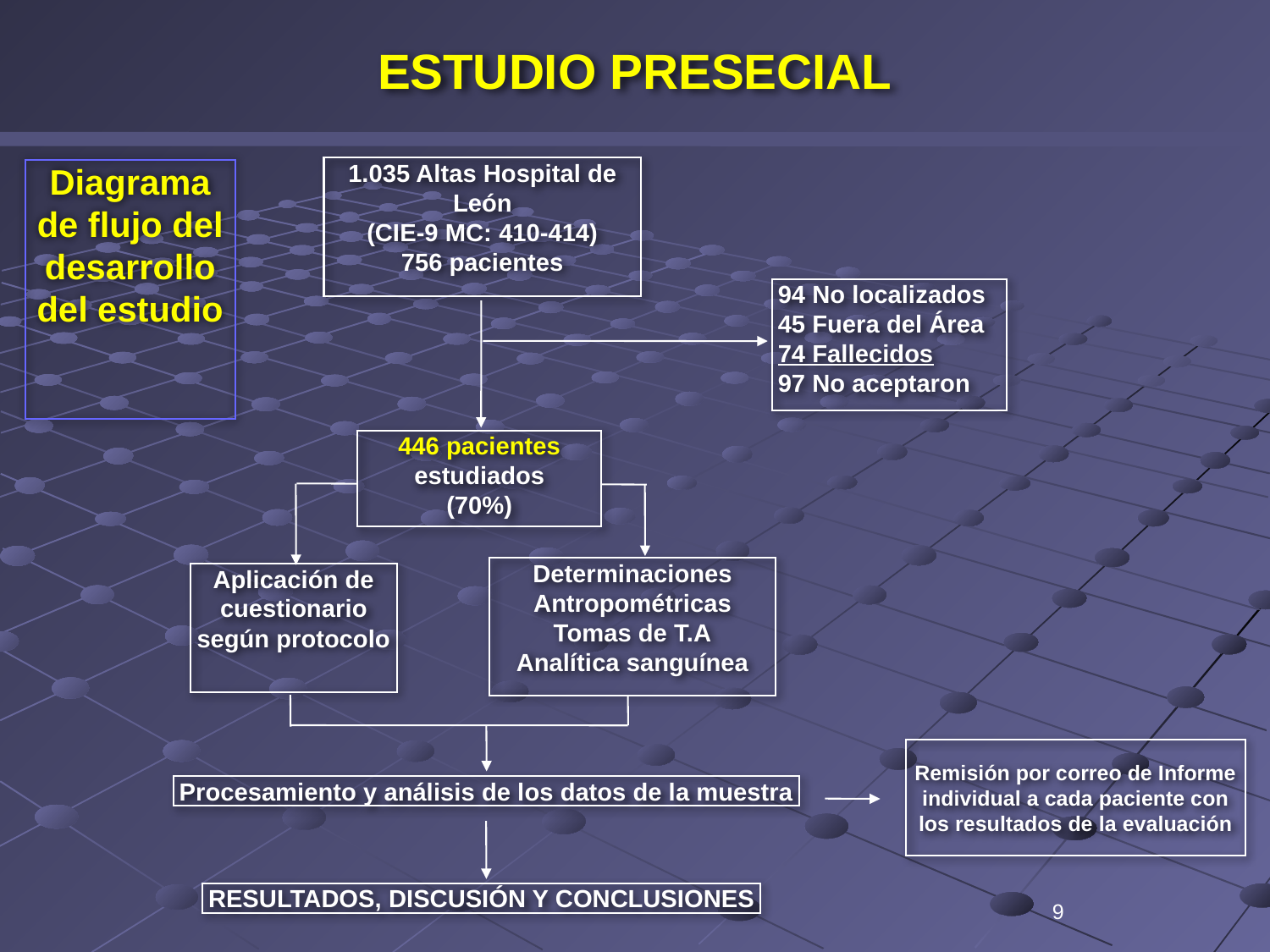

ESTUDIO PRESECIAL

1.035 Altas Hospital de León
(CIE-9 MC: 410-414)
756 pacientes
Diagrama de flujo del desarrollo del estudio

94 No localizados
45 Fuera del Área
74 Fallecidos
97 No aceptaron

446 pacientes estudiados
(70%)

Determinaciones
Antropométricas
Tomas de T.A
Analítica sanguínea

Aplicación de cuestionario según protocolo

Remisión por correo de Informe individual a cada paciente con los resultados de la evaluación
Procesamiento y análisis de los datos de la muestra

RESULTADOS, DISCUSIÓN Y CONCLUSIONES
9